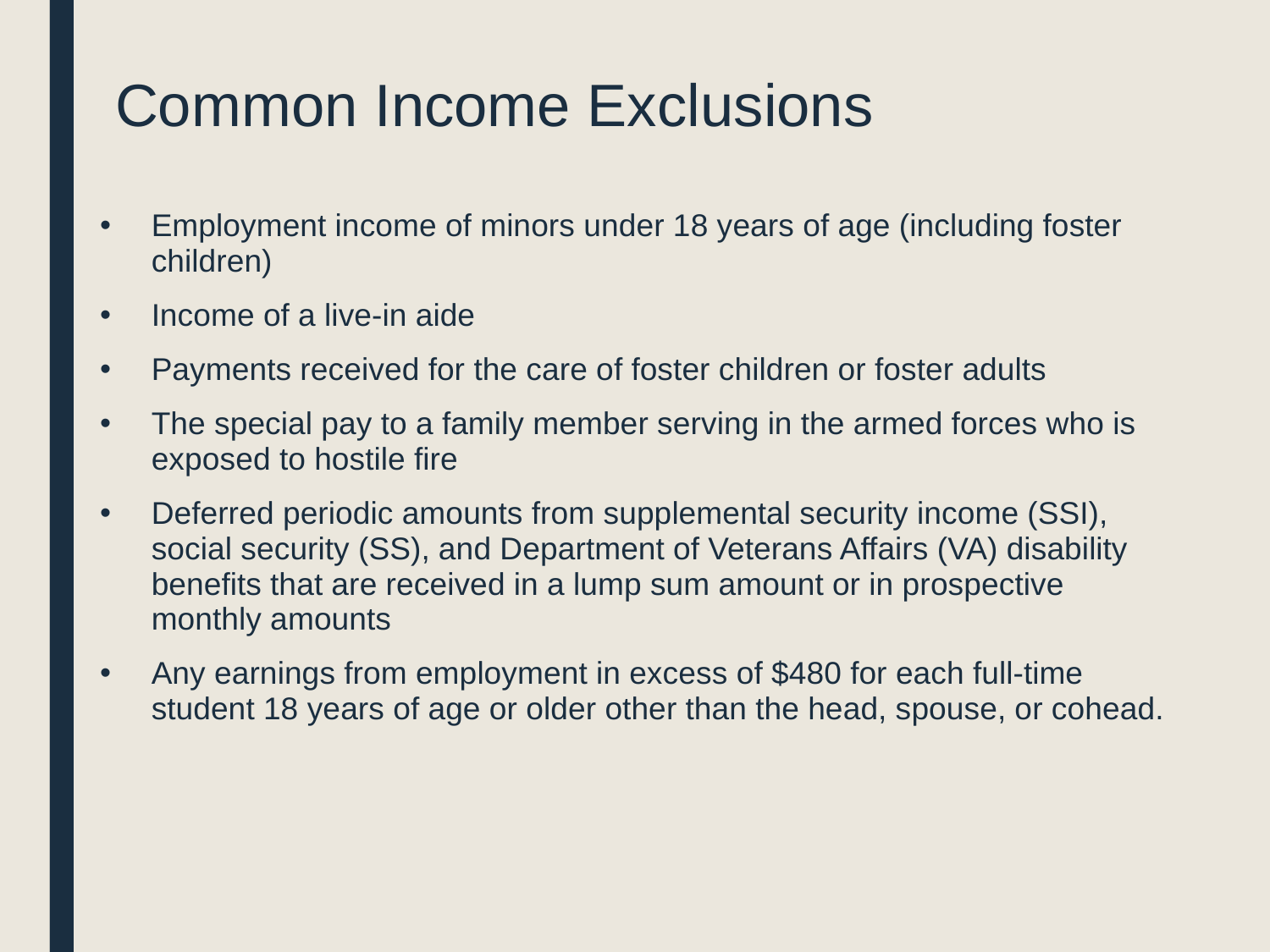

# Common Income Exclusions
Employment income of minors under 18 years of age (including foster children)
Income of a live-in aide
Payments received for the care of foster children or foster adults
The special pay to a family member serving in the armed forces who is exposed to hostile fire
Deferred periodic amounts from supplemental security income (SSI), social security (SS), and Department of Veterans Affairs (VA) disability benefits that are received in a lump sum amount or in prospective monthly amounts
Any earnings from employment in excess of $480 for each full-time student 18 years of age or older other than the head, spouse, or cohead.